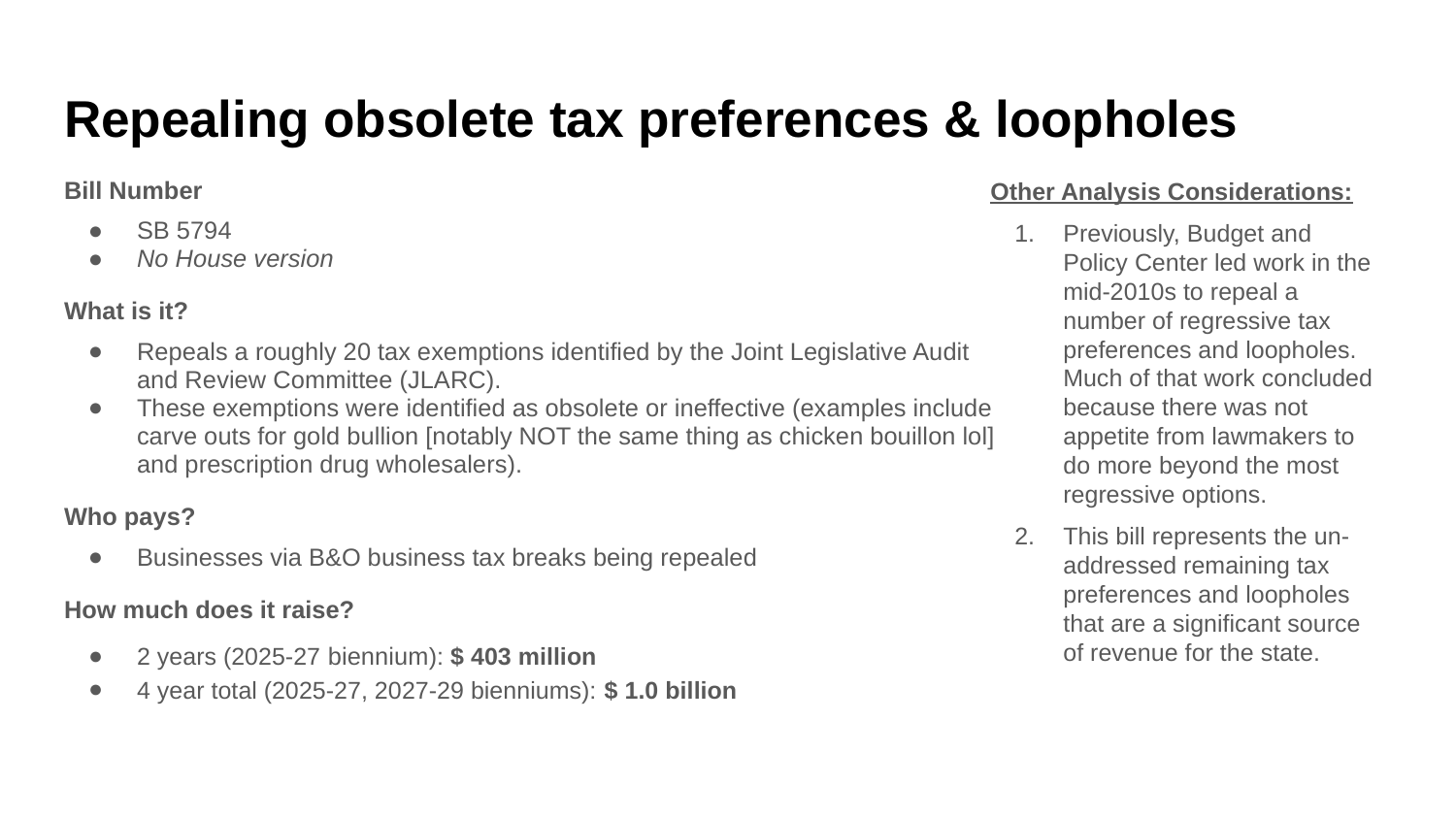

# Repealing obsolete tax preferences & loopholes
Bill Number
SB 5794
No House version
What is it?
Repeals a roughly 20 tax exemptions identified by the Joint Legislative Audit and Review Committee (JLARC).
These exemptions were identified as obsolete or ineffective (examples include carve outs for gold bullion [notably NOT the same thing as chicken bouillon lol] and prescription drug wholesalers).
Who pays?
Businesses via B&O business tax breaks being repealed
How much does it raise?
2 years (2025-27 biennium): $ 403 million
4 year total (2025-27, 2027-29 bienniums): $ 1.0 billion

Other Analysis Considerations:
Previously, Budget and Policy Center led work in the mid-2010s to repeal a number of regressive tax preferences and loopholes. Much of that work concluded because there was not appetite from lawmakers to do more beyond the most regressive options.
This bill represents the un-addressed remaining tax preferences and loopholes that are a significant source of revenue for the state.